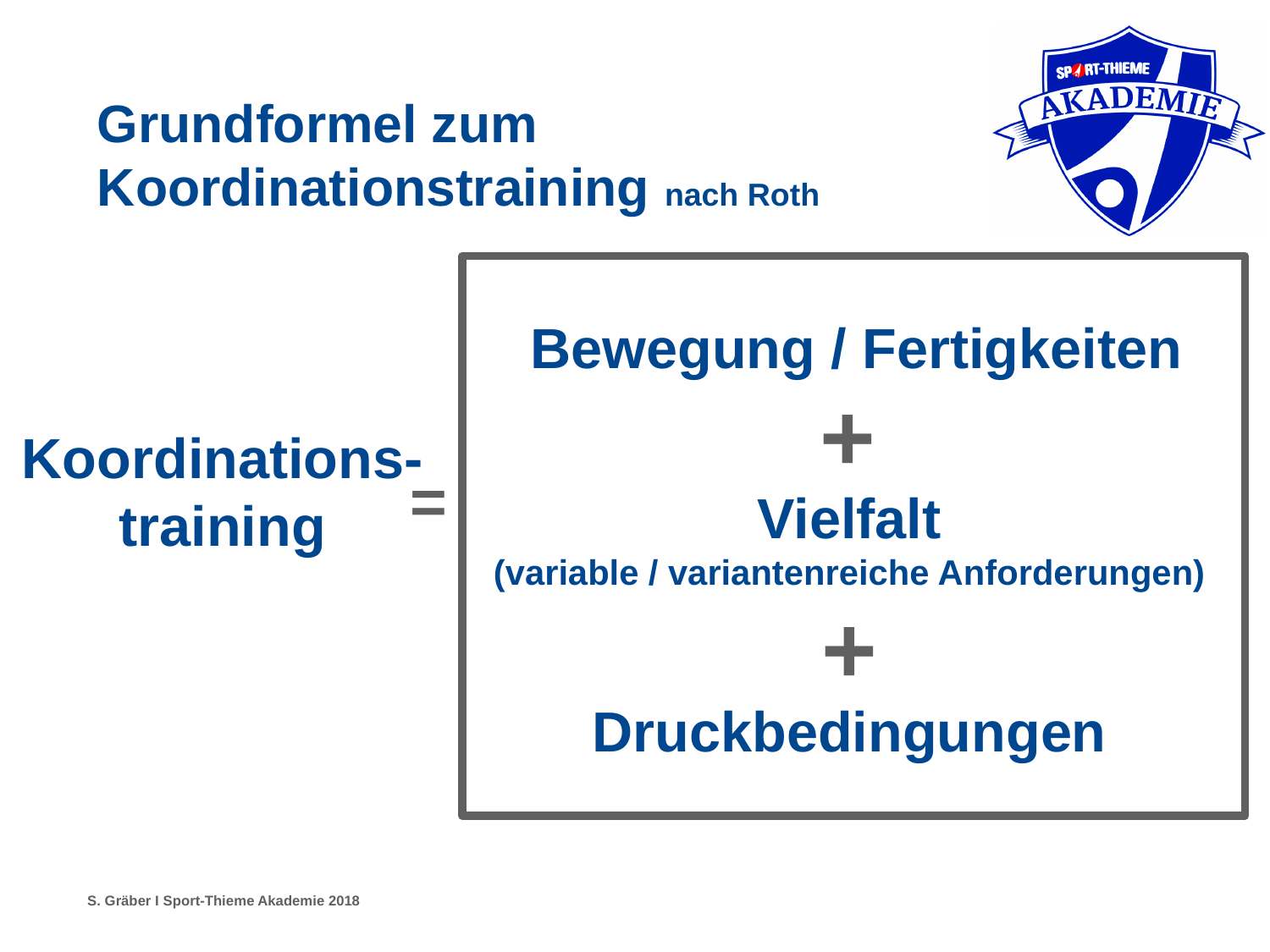

Grundformel zum
Koordinationstraining nach Roth

Bewegung / Fertigkeiten
+
Koordinations-training
=
Vielfalt
(variable / variantenreiche Anforderungen)
+
Druckbedingungen